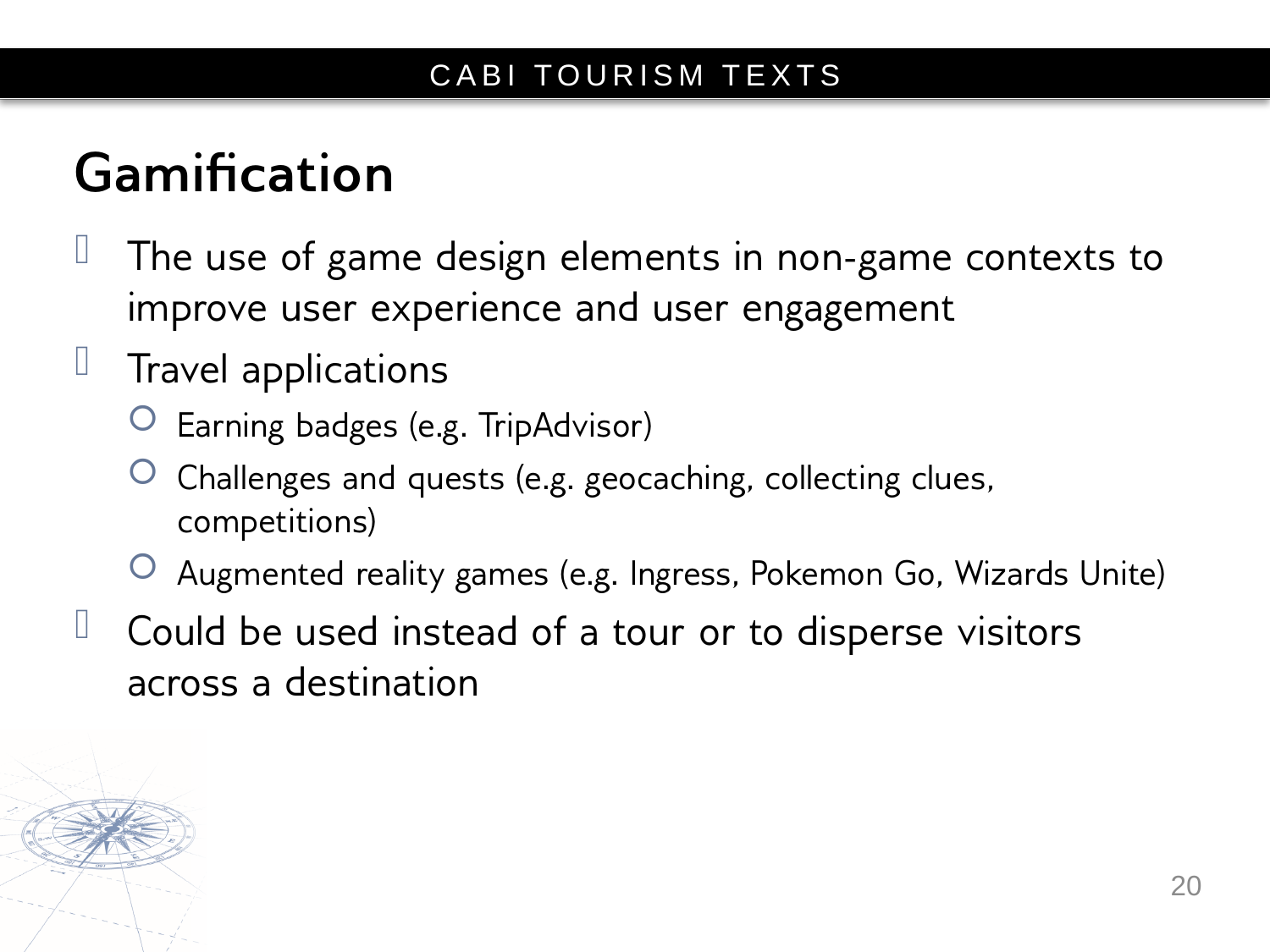

# Gamification
The use of game design elements in non-game contexts to improve user experience and user engagement
Travel applications
Earning badges (e.g. TripAdvisor)
Challenges and quests (e.g. geocaching, collecting clues, competitions)
Augmented reality games (e.g. Ingress, Pokemon Go, Wizards Unite)
Could be used instead of a tour or to disperse visitors across a destination

20